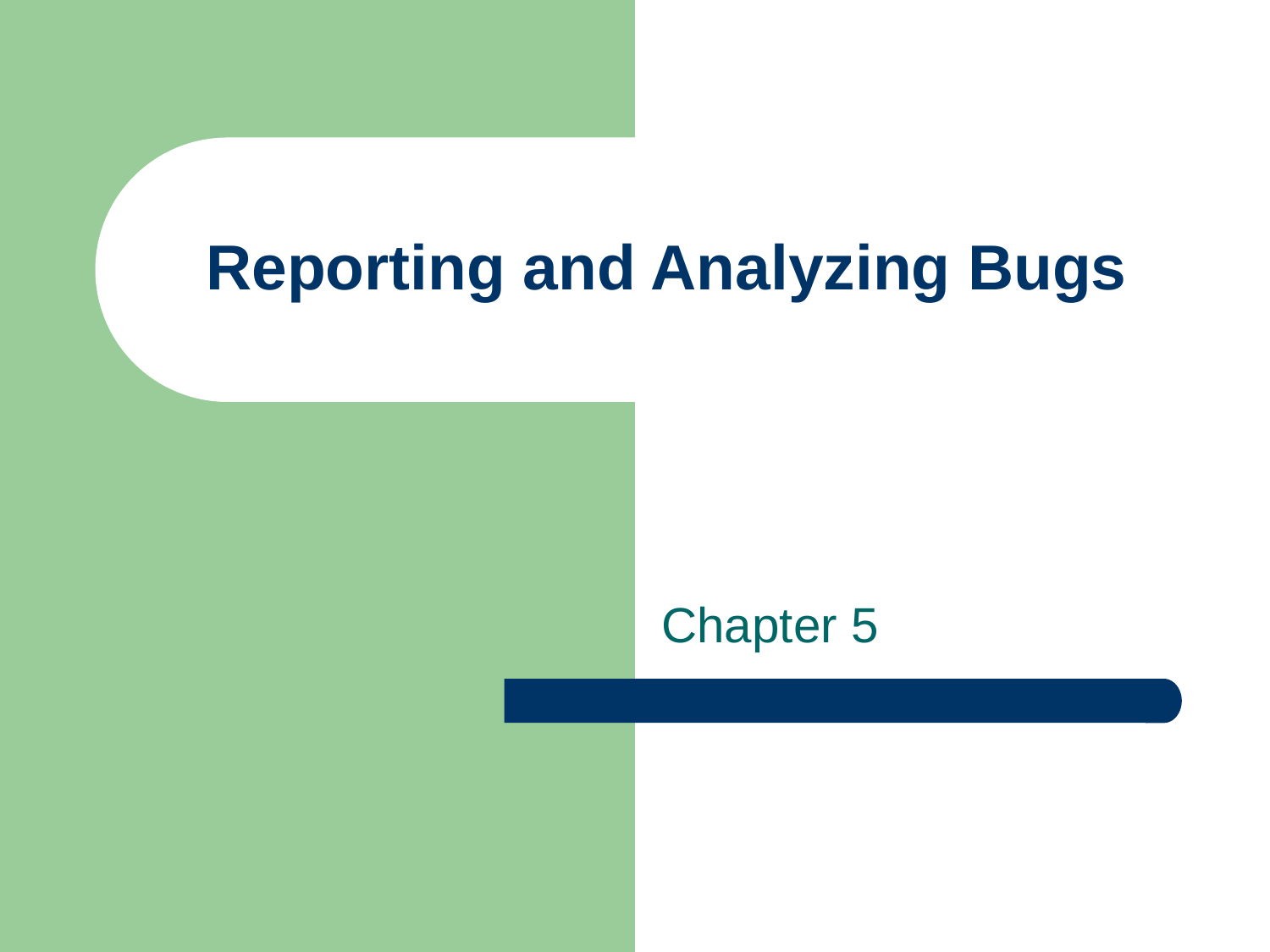

# Reporting and Analyzing Bugs
Chapter 5